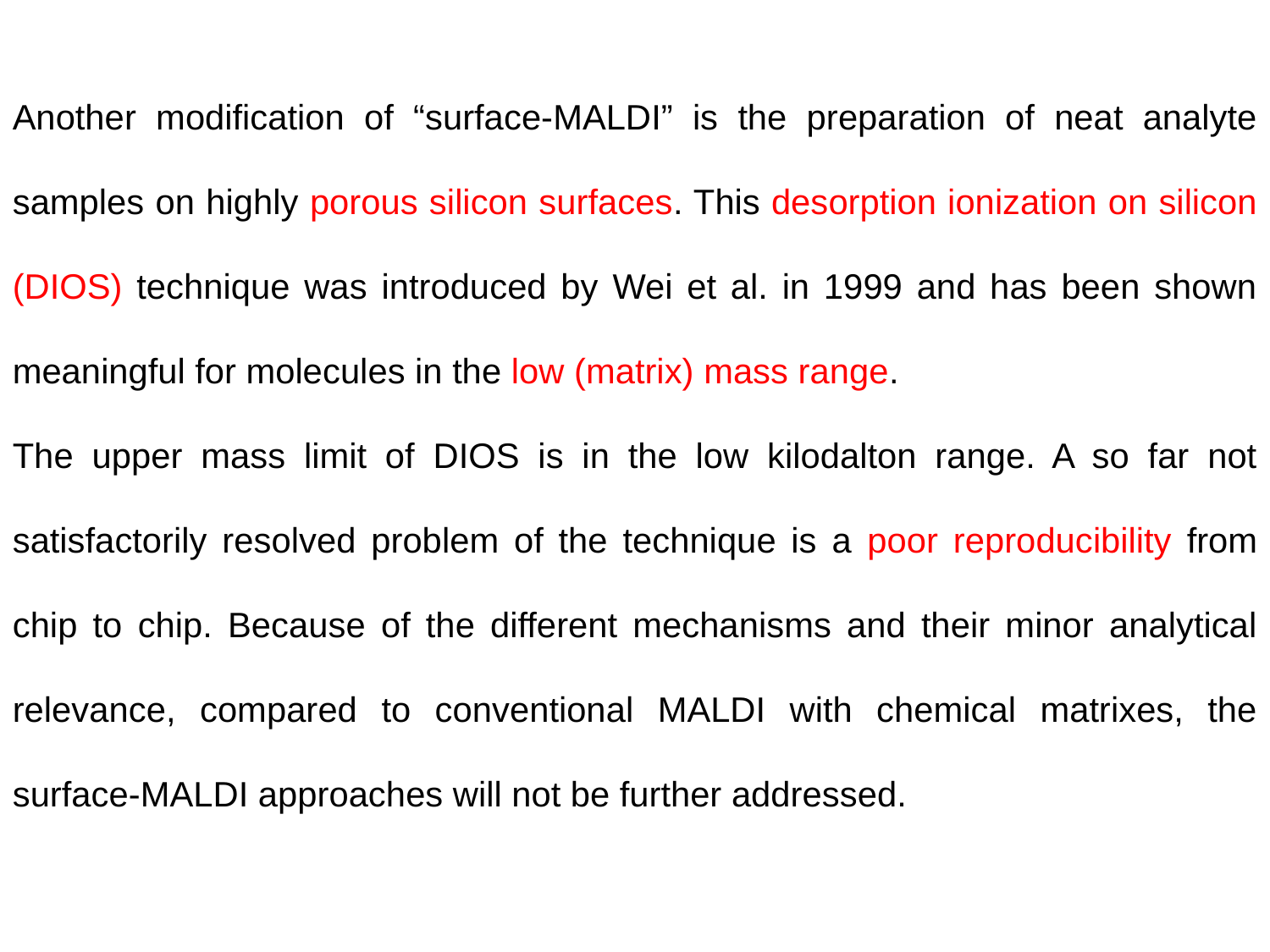

Another modification of “surface-MALDI” is the preparation of neat analyte samples on highly porous silicon surfaces. This desorption ionization on silicon (DIOS) technique was introduced by Wei et al. in 1999 and has been shown meaningful for molecules in the low (matrix) mass range.
The upper mass limit of DIOS is in the low kilodalton range. A so far not satisfactorily resolved problem of the technique is a poor reproducibility from chip to chip. Because of the different mechanisms and their minor analytical relevance, compared to conventional MALDI with chemical matrixes, the surface-MALDI approaches will not be further addressed.